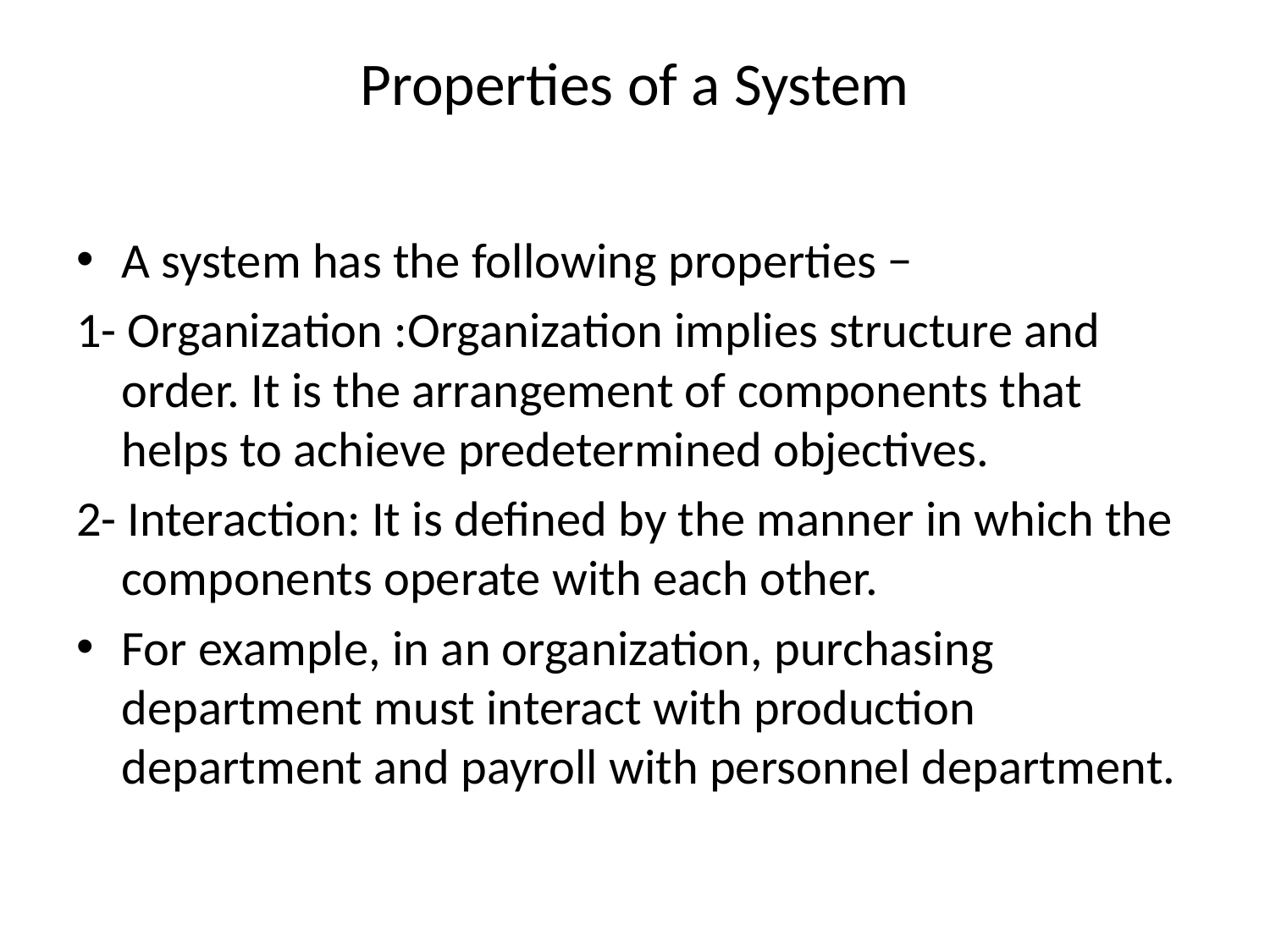

# Properties of a System
A system has the following properties −
1- Organization :Organization implies structure and order. It is the arrangement of components that helps to achieve predetermined objectives.
2- Interaction: It is defined by the manner in which the components operate with each other.
For example, in an organization, purchasing department must interact with production department and payroll with personnel department.